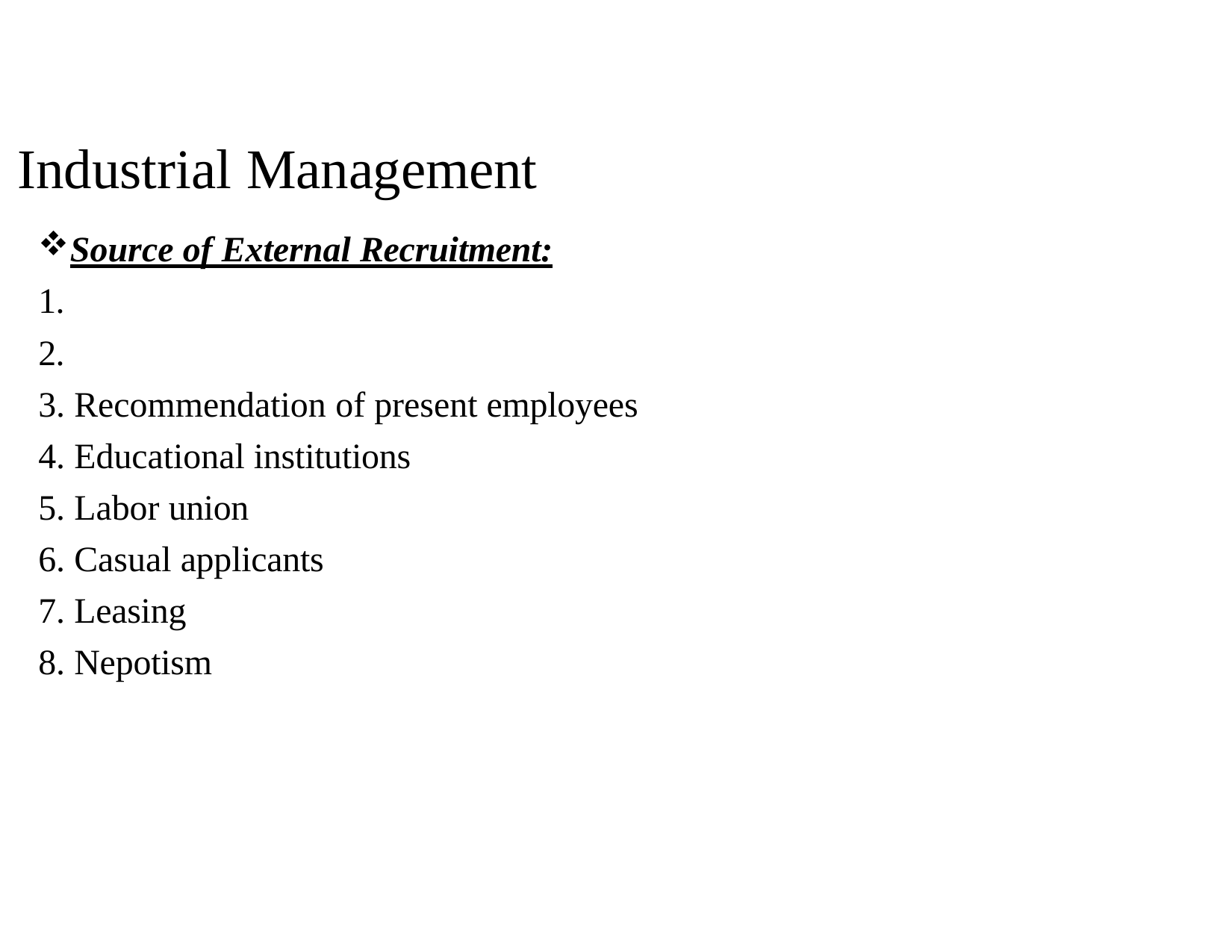

# Industrial Management
Source of External Recruitment:
1.
2.
Recommendation of present employees
Educational institutions
Labor union
Casual applicants
Leasing
Nepotism